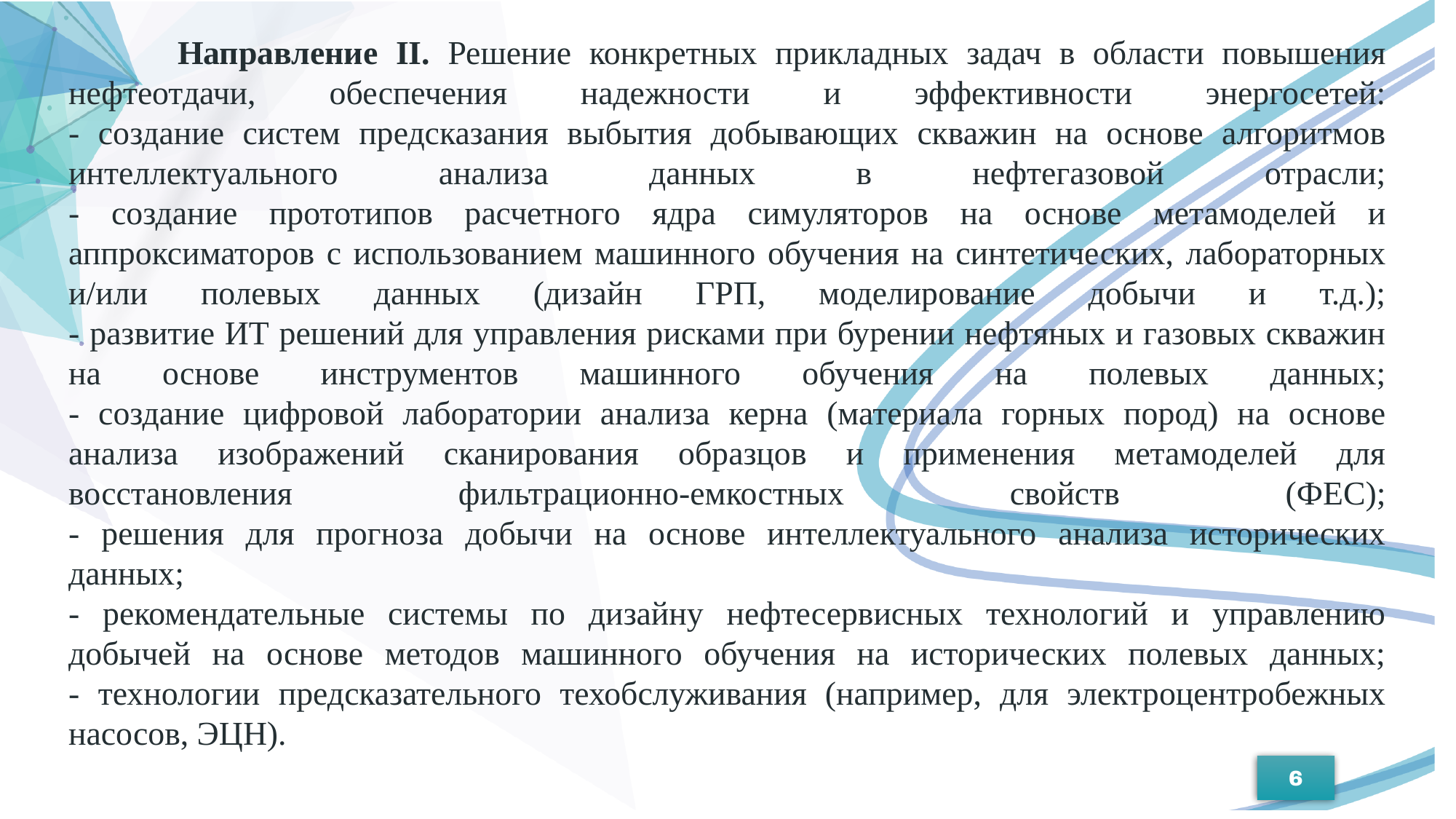

Направление II. Решение конкретных прикладных задач в области повышения нефтеотдачи, обеспечения надежности и эффективности энергосетей:
- создание систем предсказания выбытия добывающих скважин на основе алгоритмов интеллектуального анализа данных в нефтегазовой отрасли;
- создание прототипов расчетного ядра симуляторов на основе метамоделей и аппроксиматоров с использованием машинного обучения на синтетических, лабораторных и/или полевых данных (дизайн ГРП, моделирование добычи и т.д.);
- развитие ИТ решений для управления рисками при бурении нефтяных и газовых скважин на основе инструментов машинного обучения на полевых данных;
- создание цифровой лаборатории анализа керна (материала горных пород) на основе анализа изображений сканирования образцов и применения метамоделей для восстановления фильтрационно-емкостных свойств (ФЕС);
- решения для прогноза добычи на основе интеллектуального анализа исторических данных;
- рекомендательные системы по дизайну нефтесервисных технологий и управлению добычей на основе методов машинного обучения на исторических полевых данных;
- технологии предсказательного техобслуживания (например, для электроцентробежных насосов, ЭЦН).
6